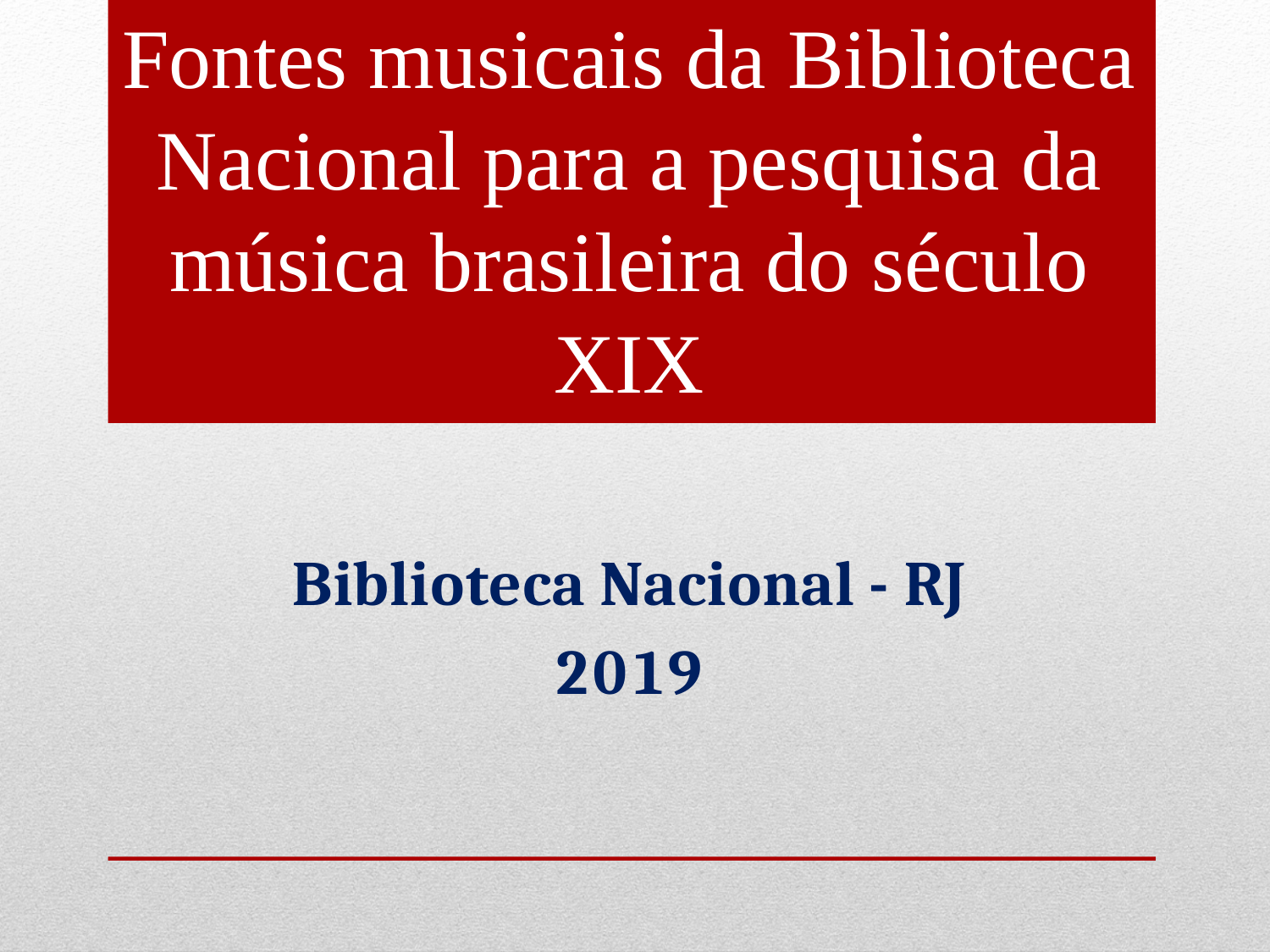

# Fontes musicais da Biblioteca Nacional para a pesquisa da música brasileira do século XIX
Biblioteca Nacional - RJ
2019